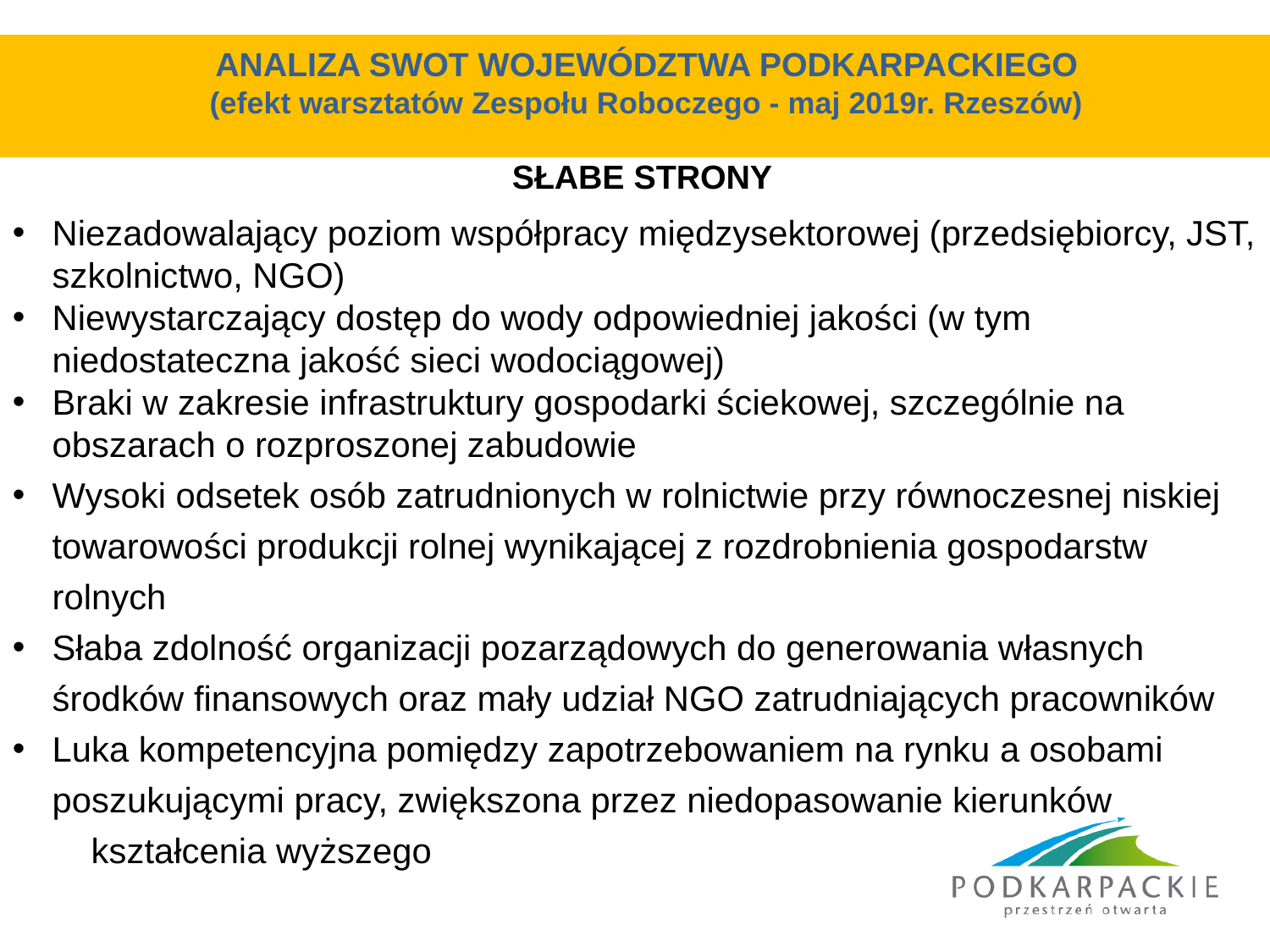

# ANALIZA SWOT WOJEWÓDZTWA PODKARPACKIEGO (efekt warsztatów Zespołu Roboczego - maj 2019r. Rzeszów) SŁABE STRONY

Niezadowalający poziom współpracy międzysektorowej (przedsiębiorcy, JST, szkolnictwo, NGO)
Niewystarczający dostęp do wody odpowiedniej jakości (w tym niedostateczna jakość sieci wodociągowej)
Braki w zakresie infrastruktury gospodarki ściekowej, szczególnie na obszarach o rozproszonej zabudowie
Wysoki odsetek osób zatrudnionych w rolnictwie przy równoczesnej niskiej towarowości produkcji rolnej wynikającej z rozdrobnienia gospodarstw rolnych
Słaba zdolność organizacji pozarządowych do generowania własnych środków finansowych oraz mały udział NGO zatrudniających pracowników
Luka kompetencyjna pomiędzy zapotrzebowaniem na rynku a osobami poszukującymi pracy, zwiększona przez niedopasowanie kierunków                   kształcenia wyższego